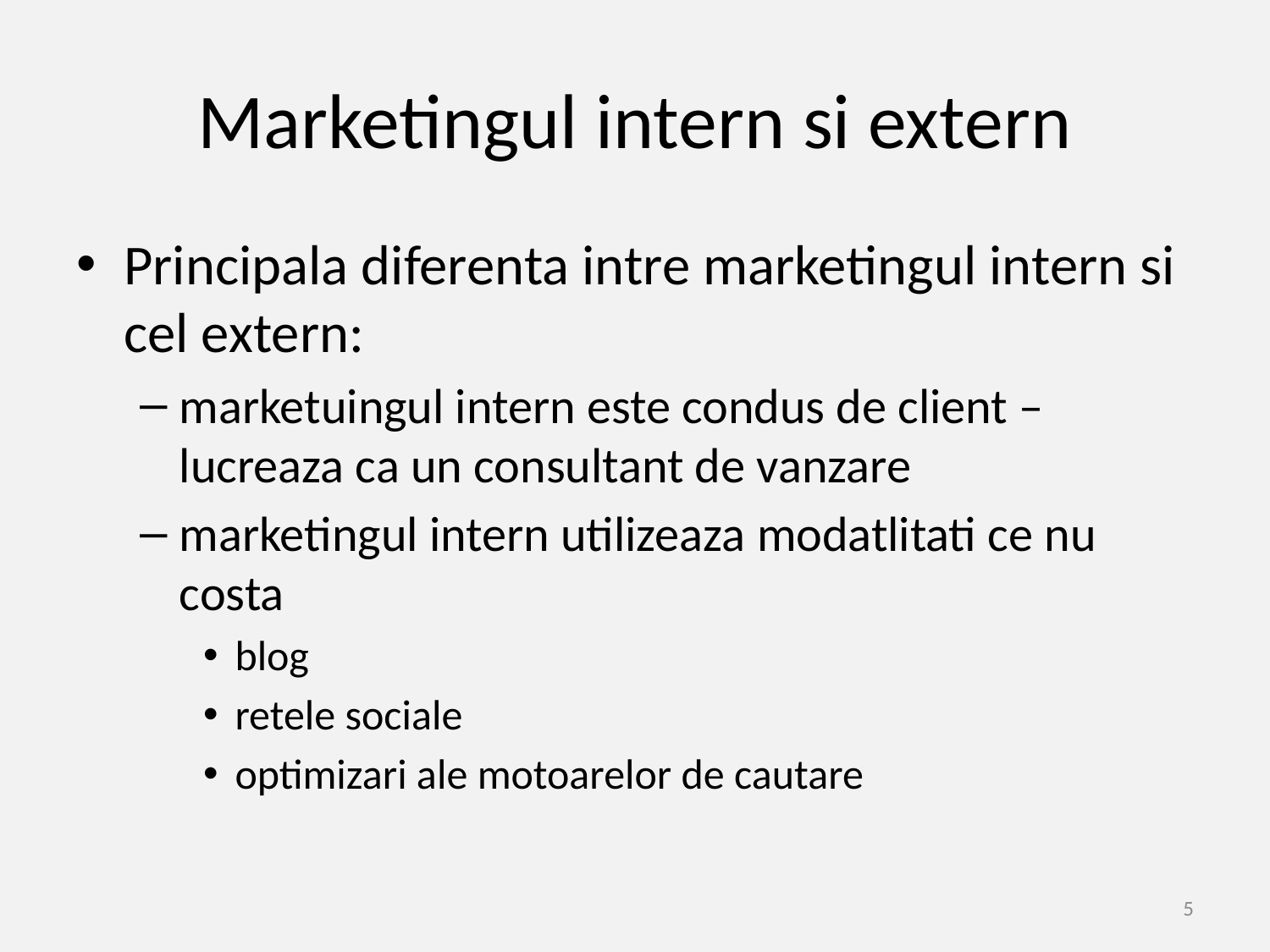

# Marketingul intern si extern
Principala diferenta intre marketingul intern si cel extern:
marketuingul intern este condus de client – lucreaza ca un consultant de vanzare
marketingul intern utilizeaza modatlitati ce nu costa
blog
retele sociale
optimizari ale motoarelor de cautare
5